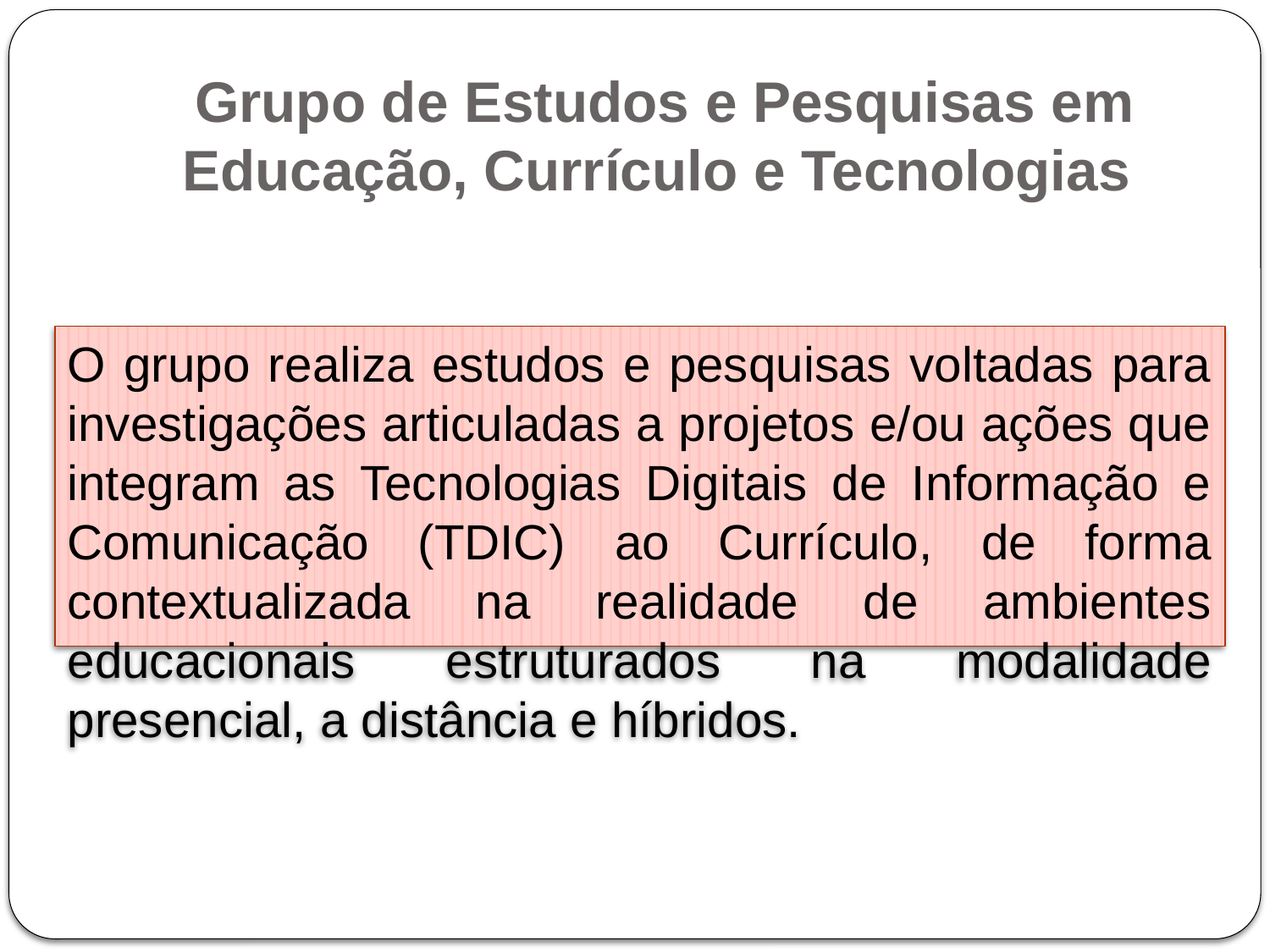

# Grupo de Estudos e Pesquisas em Educação, Currículo e Tecnologias
O grupo realiza estudos e pesquisas voltadas para investigações articuladas a projetos e/ou ações que integram as Tecnologias Digitais de Informação e Comunicação (TDIC) ao Currículo, de forma contextualizada na realidade de ambientes educacionais estruturados na modalidade presencial, a distância e híbridos.